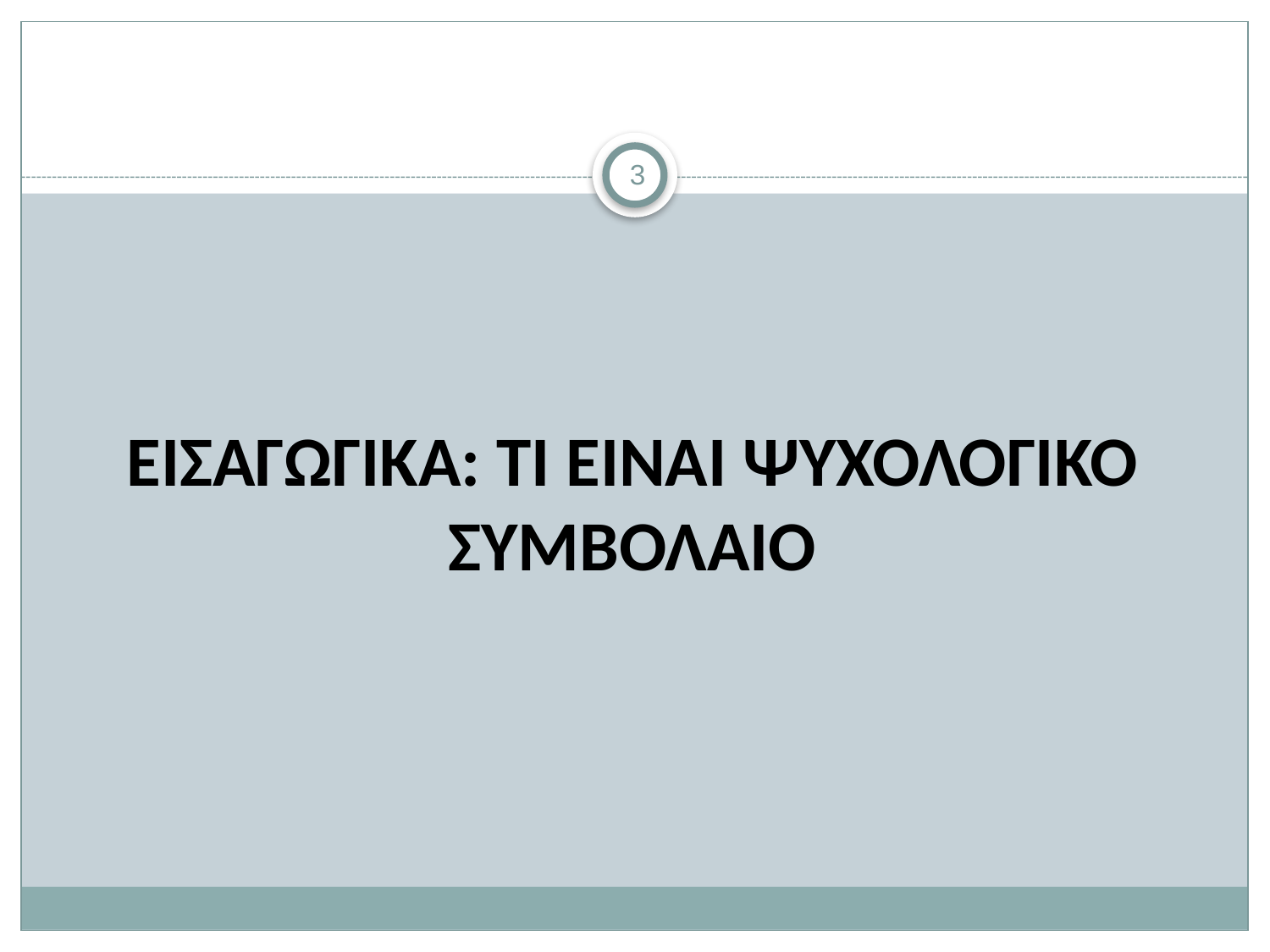

#
3

ΕΙΣΑΓΩΓΙΚΑ: ΤΙ ΕΙΝΑΙ ΨΥΧΟΛΟΓΙΚΟ ΣΥΜΒΟΛΑΙΟ